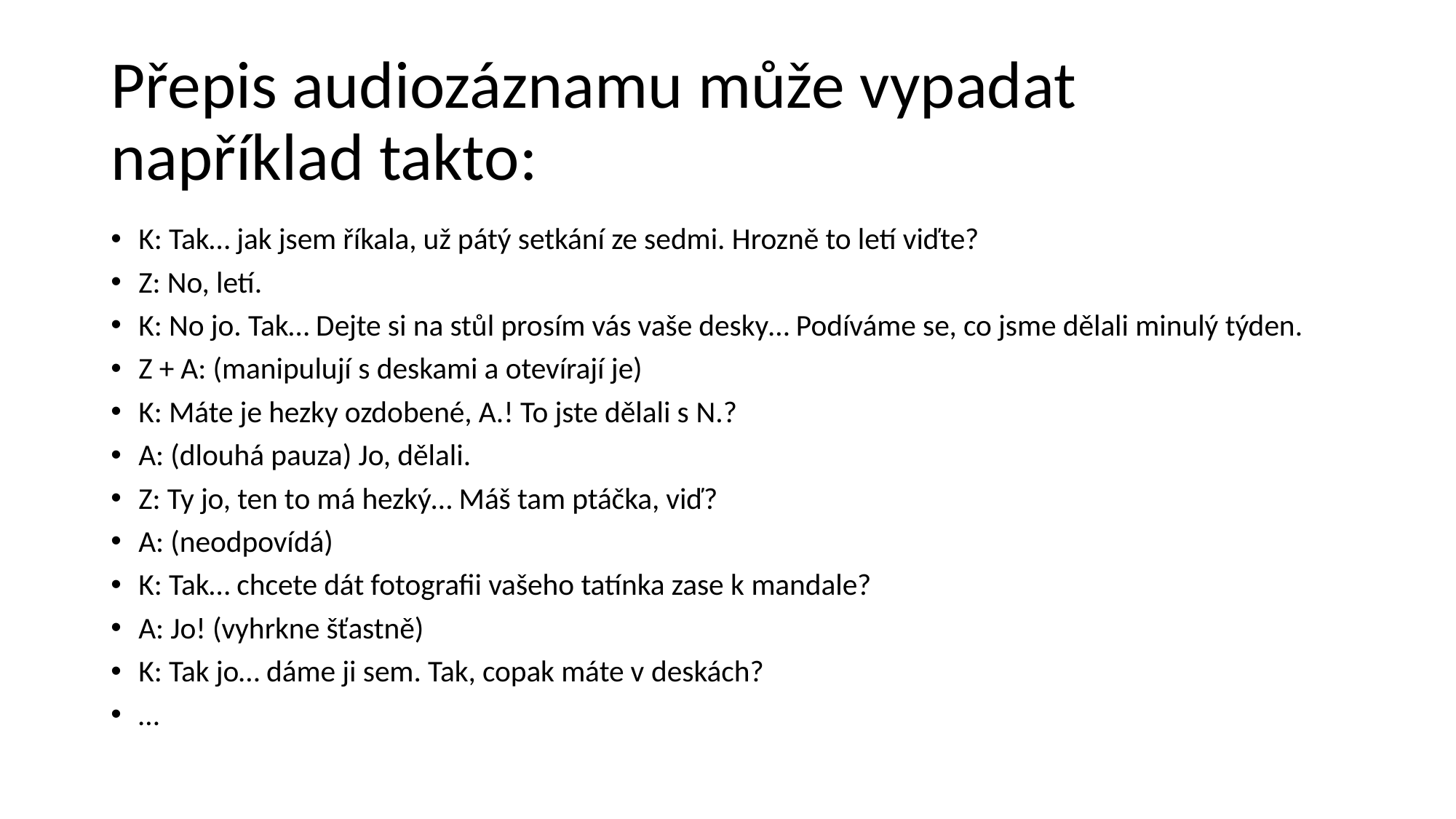

# Přepis audiozáznamu může vypadat například takto:
K: Tak… jak jsem říkala, už pátý setkání ze sedmi. Hrozně to letí viďte?
Z: No, letí.
K: No jo. Tak… Dejte si na stůl prosím vás vaše desky… Podíváme se, co jsme dělali minulý týden.
Z + A: (manipulují s deskami a otevírají je)
K: Máte je hezky ozdobené, A.! To jste dělali s N.?
A: (dlouhá pauza) Jo, dělali.
Z: Ty jo, ten to má hezký… Máš tam ptáčka, viď?
A: (neodpovídá)
K: Tak… chcete dát fotografii vašeho tatínka zase k mandale?
A: Jo! (vyhrkne šťastně)
K: Tak jo… dáme ji sem. Tak, copak máte v deskách?
…